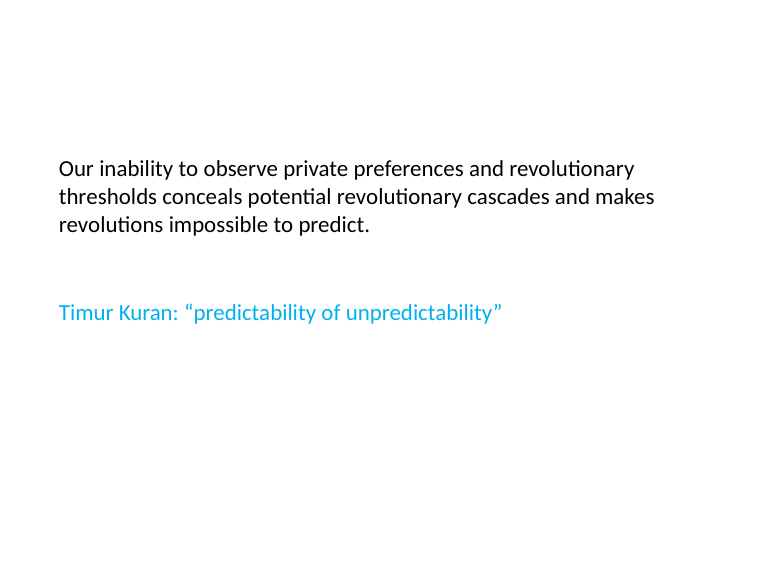

# Our inability to observe private preferences and revolutionary thresholds conceals potential revolutionary cascades and makes revolutions impossible to predict.
Timur Kuran: “predictability of unpredictability”